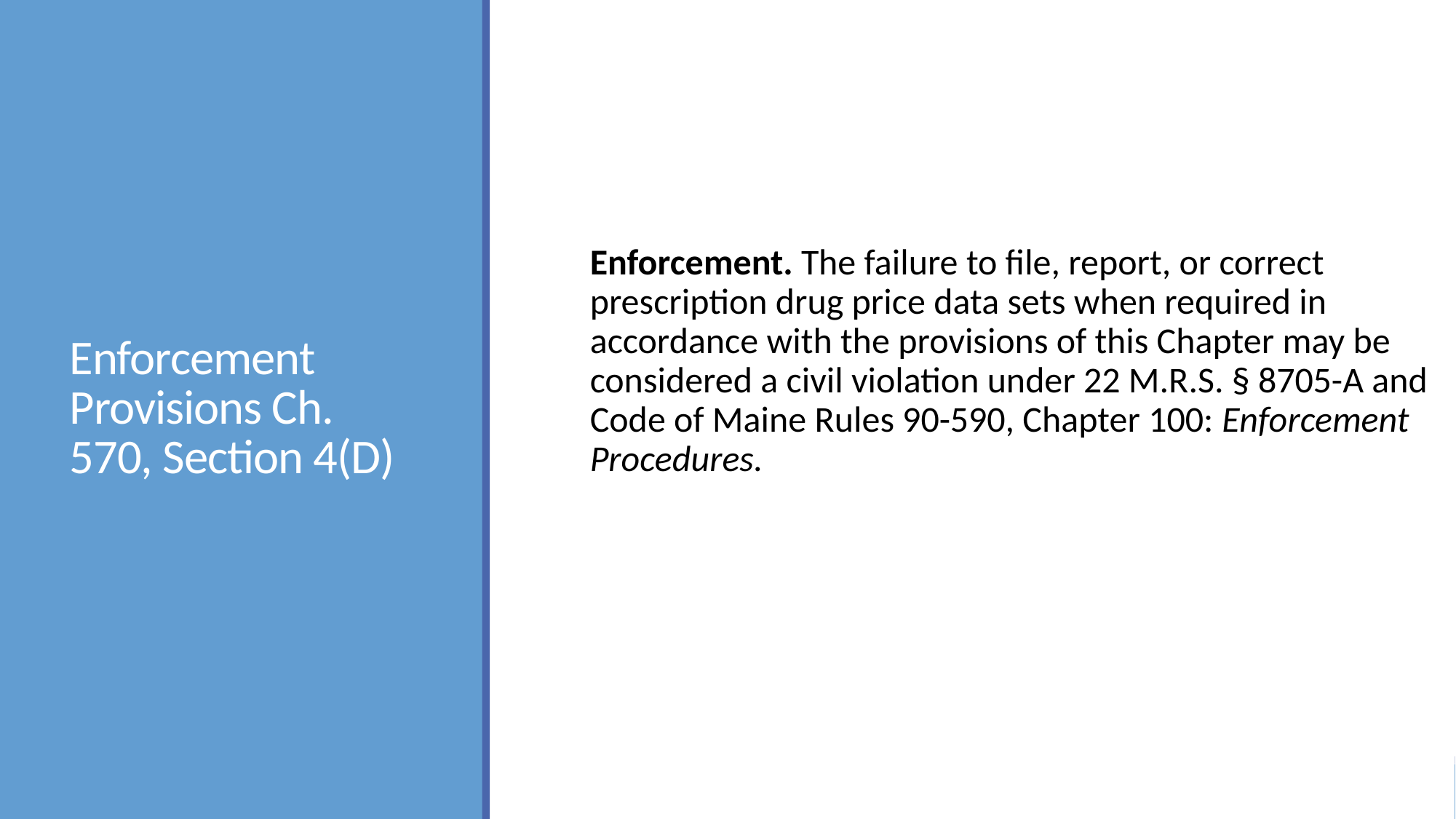

# Enforcement Provisions Ch. 570, Section 4(D)
Enforcement. The failure to file, report, or correct prescription drug price data sets when required in accordance with the provisions of this Chapter may be considered a civil violation under 22 M.R.S. § 8705-A and Code of Maine Rules 90-590, Chapter 100: Enforcement Procedures.

State of Maine
22